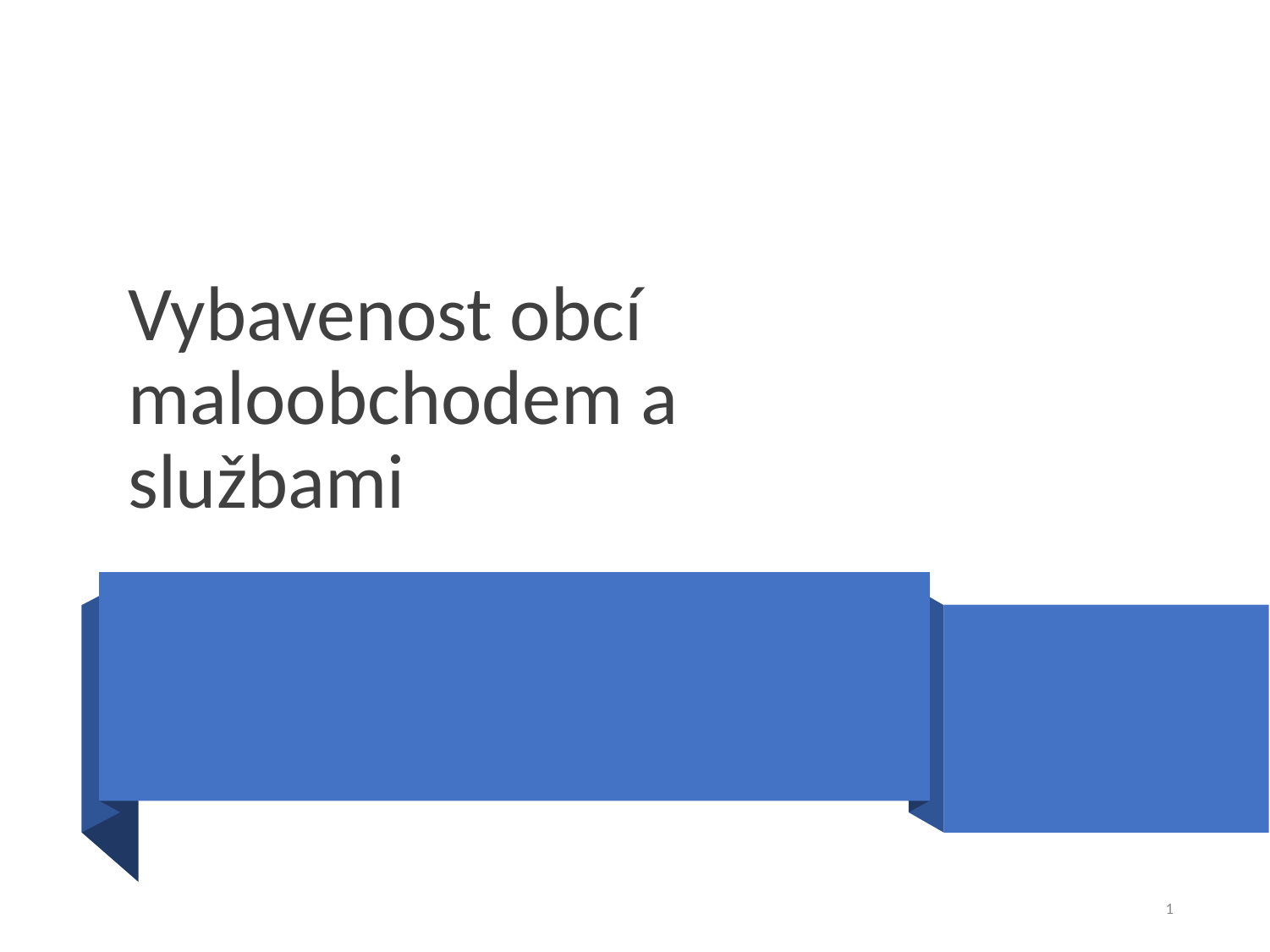

# Vybavenost obcí maloobchodem a službami

1